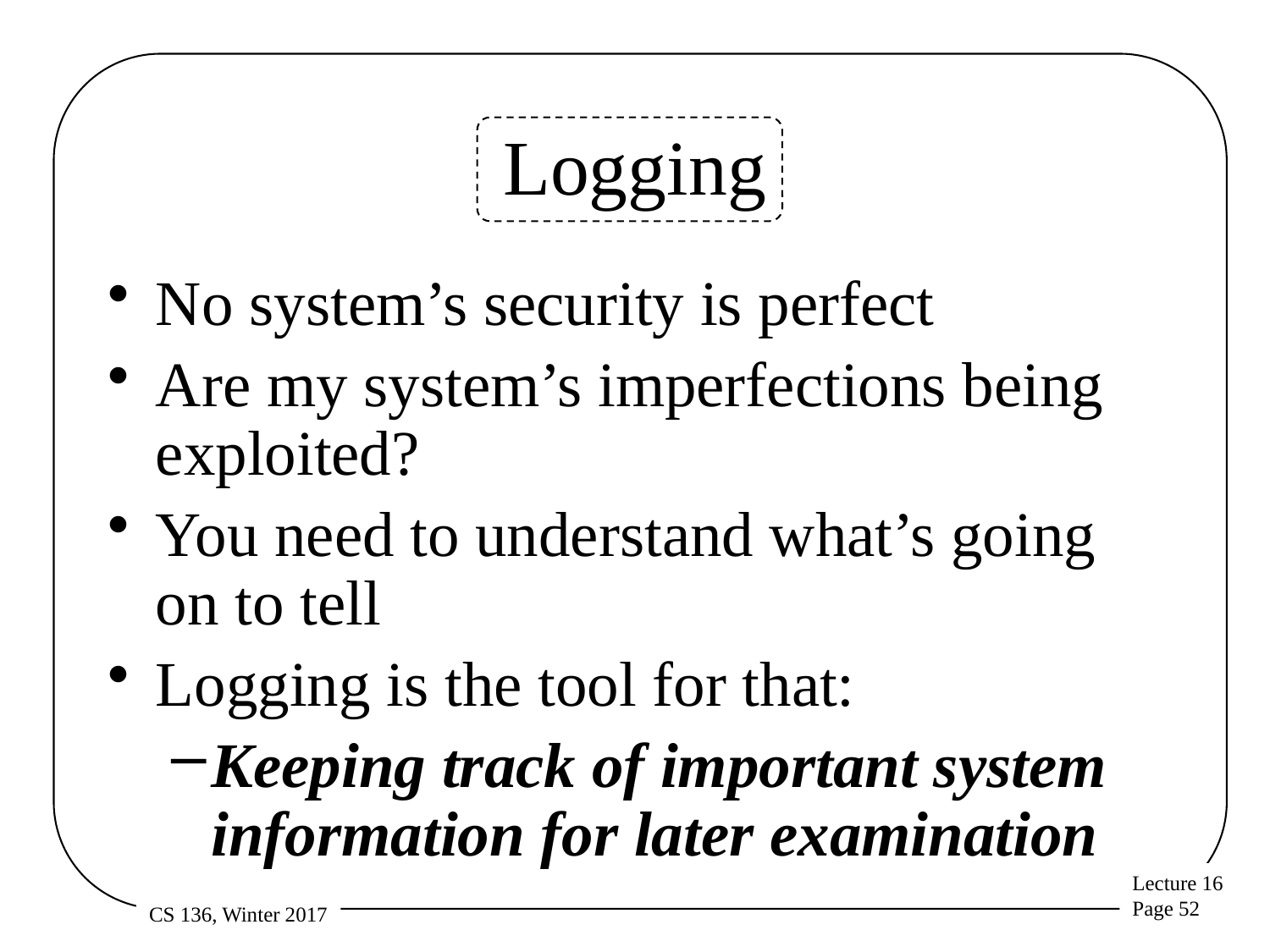

# Logging

No system’s security is perfect
Are my system’s imperfections being exploited?
You need to understand what’s going on to tell
Logging is the tool for that:
Keeping track of important system information for later examination